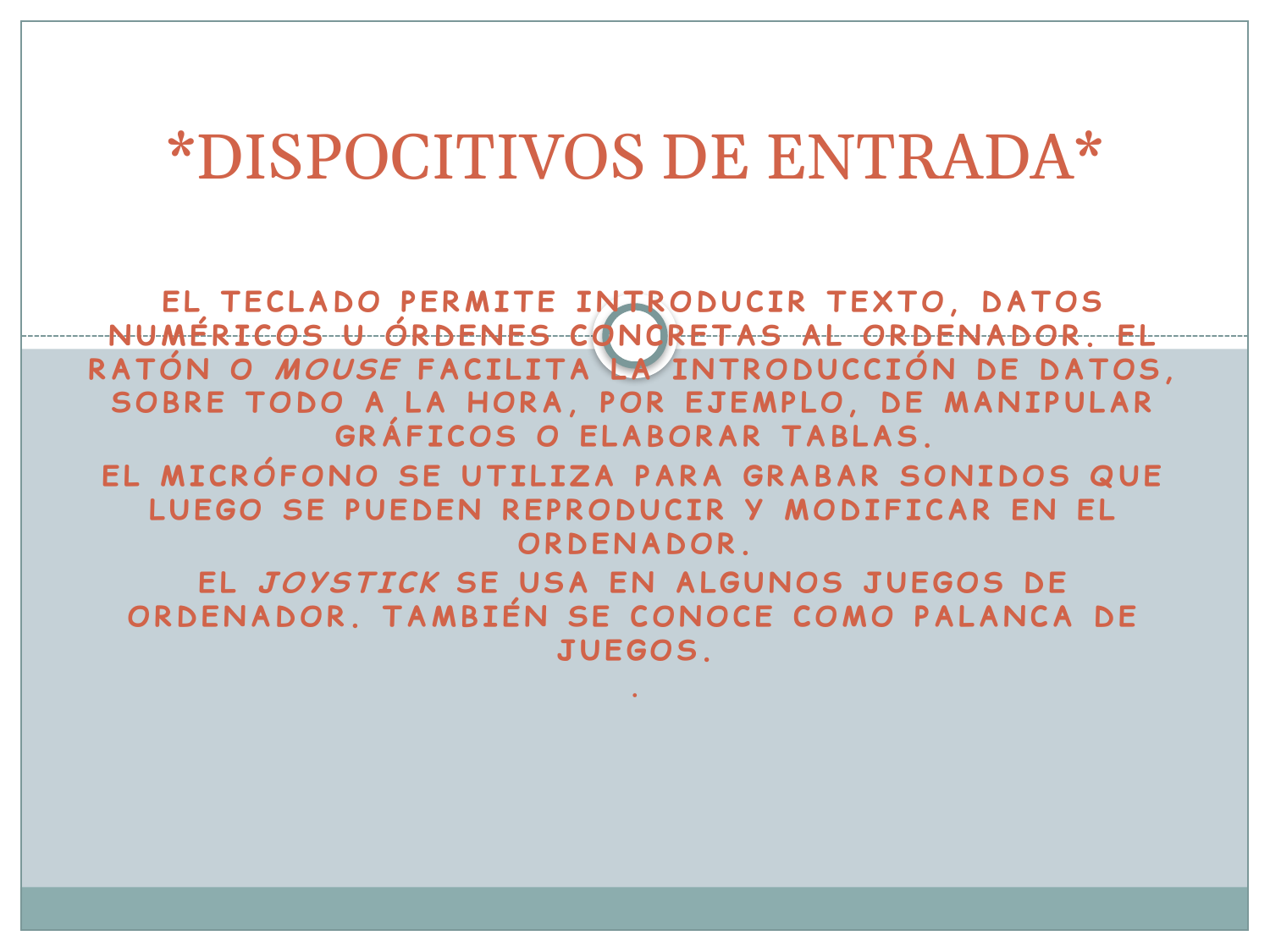

# *DISPOCITIVOS DE ENTRADA*

El teclado permite introducir texto, datos numéricos u órdenes concretas al ordenador. El ratón o mouse facilita la introducción de datos, sobre todo a la hora, por ejemplo, de manipular gráficos o elaborar tablas.
El micrófono se utiliza para grabar sonidos que luego se pueden reproducir y modificar en el ordenador.
El joystick se usa en algunos juegos de ordenador. También se conoce como palanca de juegos.
.